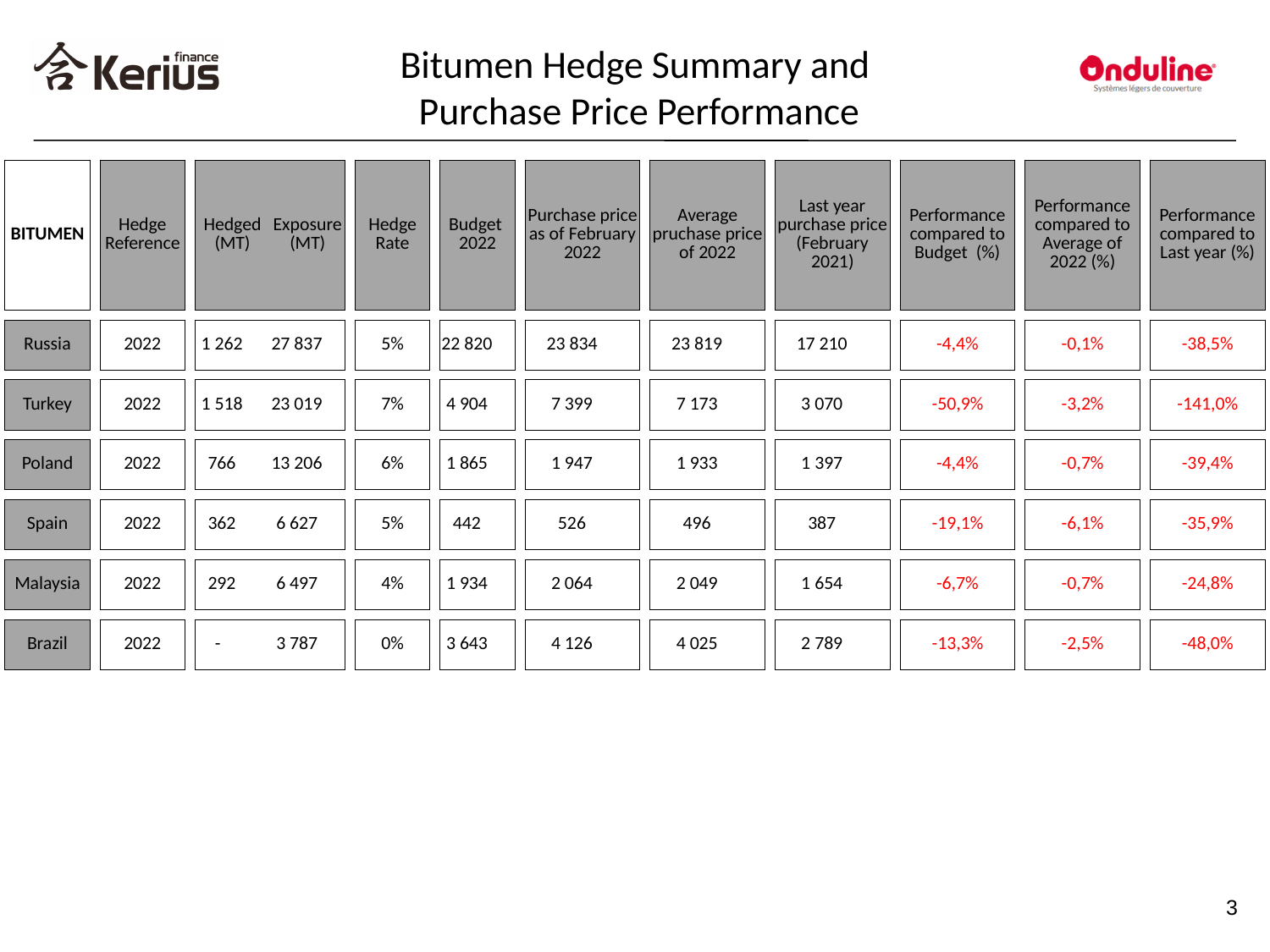

Bitumen Hedge Summary and
 Purchase Price Performance
#
| BITUMEN |  | Hedge Reference |  | Hedged (MT) | Exposure (MT) |  | Hedge Rate |  | Budget 2022 |  | Purchase price as of February 2022 |  | Average pruchase price of 2022 |  | Last year purchase price (February 2021) |  | Performance compared to Budget (%) |  | Performance compared to Average of 2022 (%) |  | Performance compared to Last year (%) |
| --- | --- | --- | --- | --- | --- | --- | --- | --- | --- | --- | --- | --- | --- | --- | --- | --- | --- | --- | --- | --- | --- |
|  |  |  |  |  |  |  |  |  |  |  |  |  |  |  |  |  |  |  |  |  |  |
| Russia |  | 2022 |  | 1 262 | 27 837 |  | 5% |  | 22 820 |  | 23 834 |  | 23 819 |  | 17 210 |  | -4,4% |  | -0,1% |  | -38,5% |
|  |  |  |  |  |  |  |  |  |  |  |  |  |  |  |  |  |  |  |  |  |  |
| Turkey |  | 2022 |  | 1 518 | 23 019 |  | 7% |  | 4 904 |  | 7 399 |  | 7 173 |  | 3 070 |  | -50,9% |  | -3,2% |  | -141,0% |
|  |  |  |  |  |  |  |  |  |  |  |  |  |  |  |  |  |  |  |  |  |  |
| Poland |  | 2022 |  | 766 | 13 206 |  | 6% |  | 1 865 |  | 1 947 |  | 1 933 |  | 1 397 |  | -4,4% |  | -0,7% |  | -39,4% |
|  |  |  |  |  |  |  |  |  |  |  |  |  |  |  |  |  |  |  |  |  |  |
| Spain |  | 2022 |  | 362 | 6 627 |  | 5% |  | 442 |  | 526 |  | 496 |  | 387 |  | -19,1% |  | -6,1% |  | -35,9% |
|  |  |  |  |  |  |  |  |  |  |  |  |  |  |  |  |  |  |  |  |  |  |
| Malaysia |  | 2022 |  | 292 | 6 497 |  | 4% |  | 1 934 |  | 2 064 |  | 2 049 |  | 1 654 |  | -6,7% |  | -0,7% |  | -24,8% |
|  |  |  |  |  |  |  |  |  |  |  |  |  |  |  |  |  |  |  |  |  |  |
| Brazil |  | 2022 |  | - | 3 787 |  | 0% |  | 3 643 |  | 4 126 |  | 4 025 |  | 2 789 |  | -13,3% |  | -2,5% |  | -48,0% |